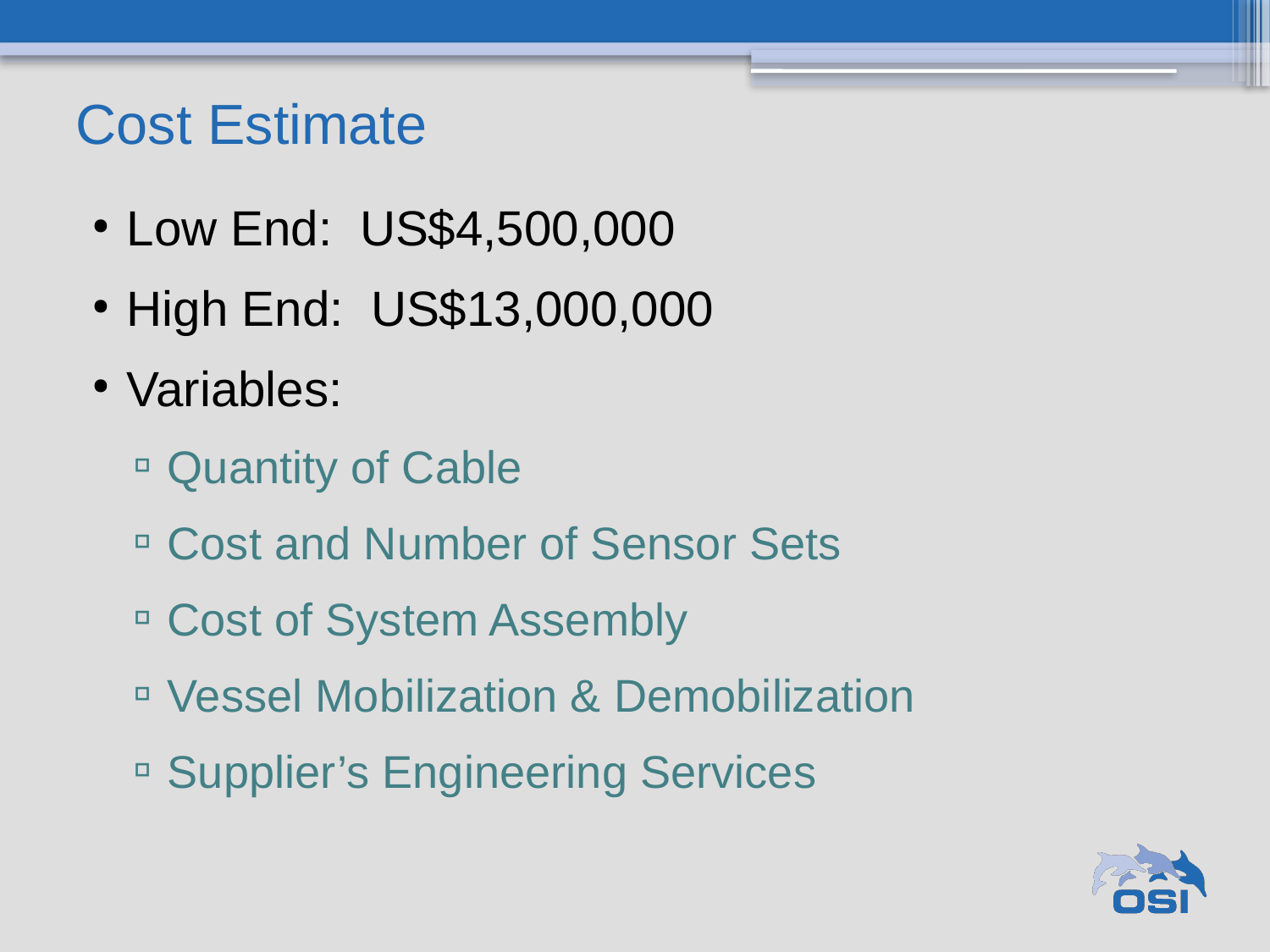

# Cost Estimate
Low End:  US$4,500,000
High End:  US$13,000,000
Variables:
Quantity of Cable
Cost and Number of Sensor Sets
Cost of System Assembly
Vessel Mobilization & Demobilization
Supplier’s Engineering Services